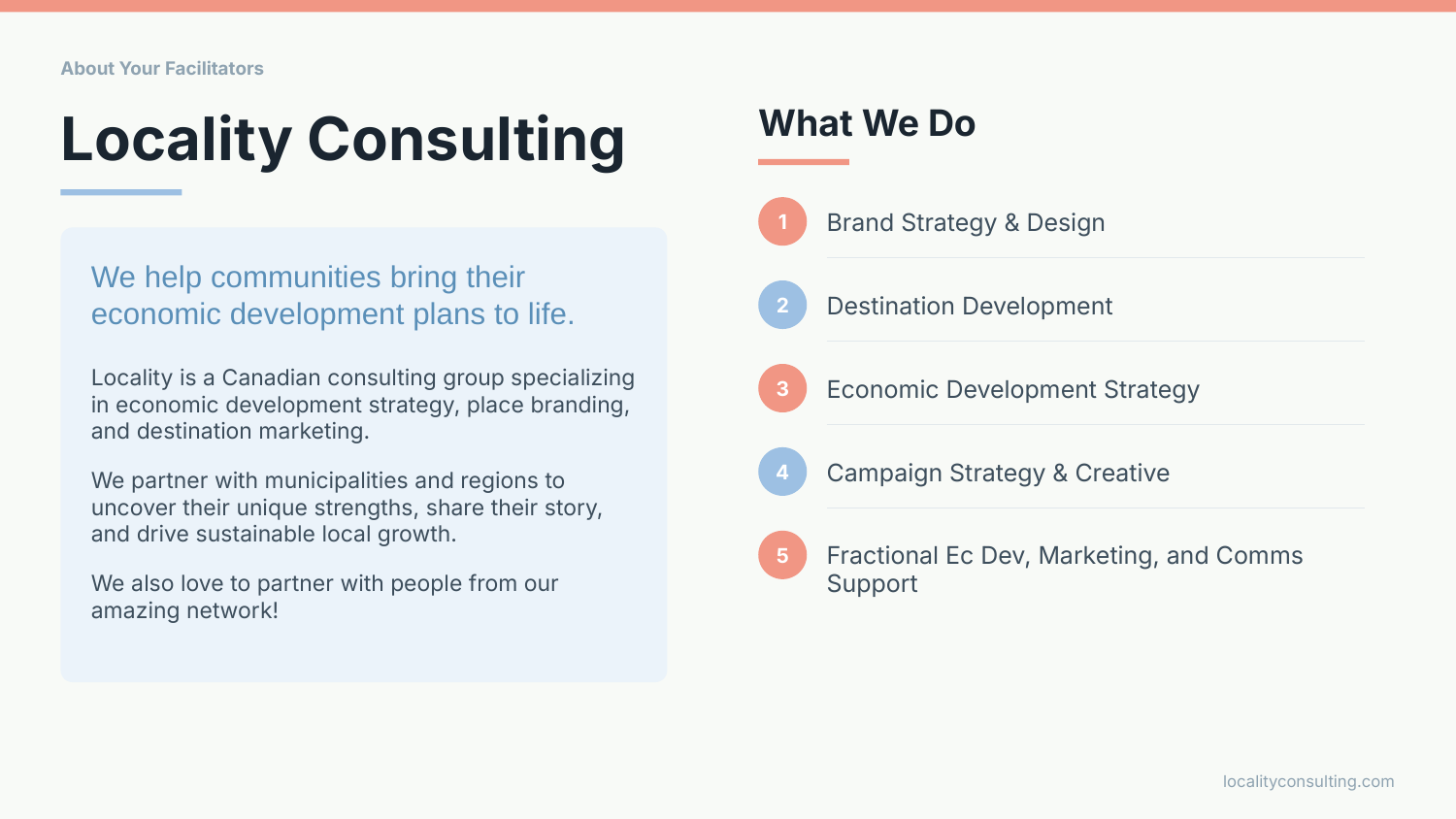

About Your Facilitators
Locality Consulting

What We Do

1
Brand Strategy & Design

2
Destination Development

3
Economic Development Strategy

4
Campaign Strategy & Creative

5
Fractional Ec Dev, Marketing, and Comms Support

We help communities bring their economic development plans to life.
Locality is a Canadian consulting group specializing in economic development strategy, place branding, and destination marketing.
We partner with municipalities and regions to uncover their unique strengths, share their story, and drive sustainable local growth.
We also love to partner with people from our amazing network!
localityconsulting.com